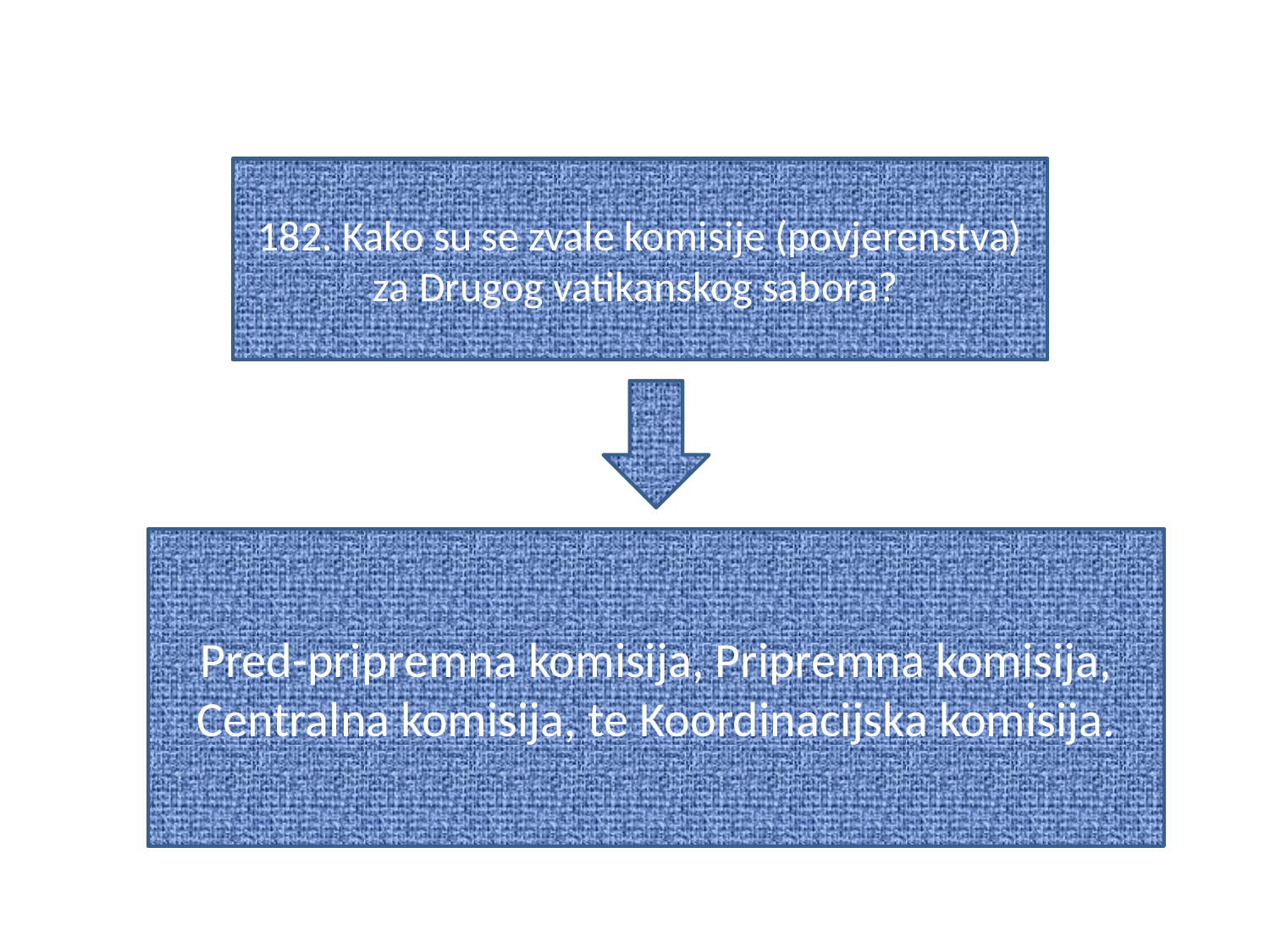

#
182. Kako su se zvale komisije (povjerenstva) za Drugog vatikanskog sabora?

Pred-pripremna komisija, Pripremna komisija, Centralna komisija, te Koordinacijska komisija.